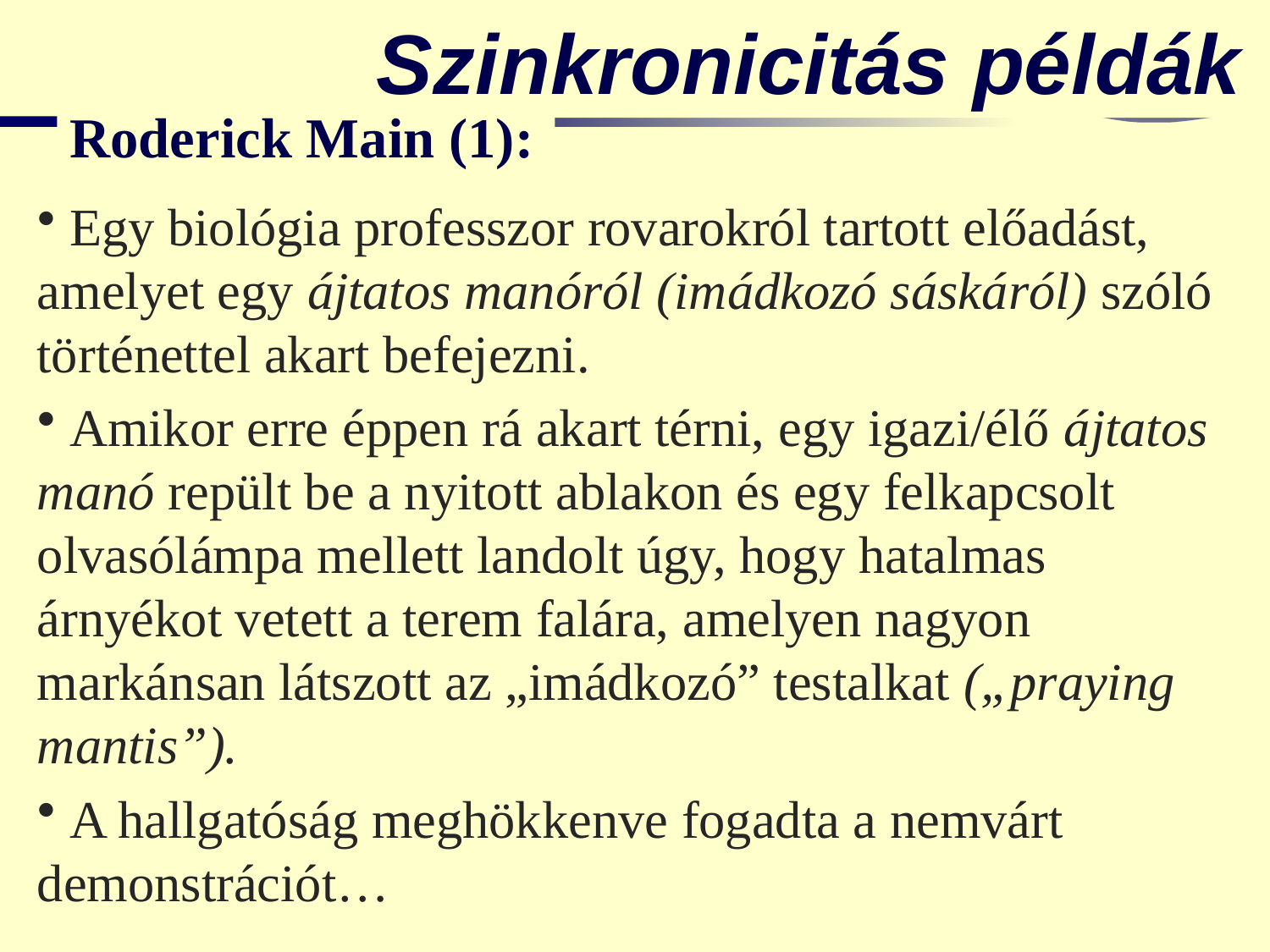

Szinkronicitás példák
Roderick Main (1):
 Egy biológia professzor rovarokról tartott előadást, amelyet egy ájtatos manóról (imádkozó sáskáról) szóló történettel akart befejezni.
 Amikor erre éppen rá akart térni, egy igazi/élő ájtatos manó repült be a nyitott ablakon és egy felkapcsolt olvasólámpa mellett landolt úgy, hogy hatalmas árnyékot vetett a terem falára, amelyen nagyon markánsan látszott az „imádkozó” testalkat („praying mantis”).
 A hallgatóság meghökkenve fogadta a nemvárt demonstrációt…